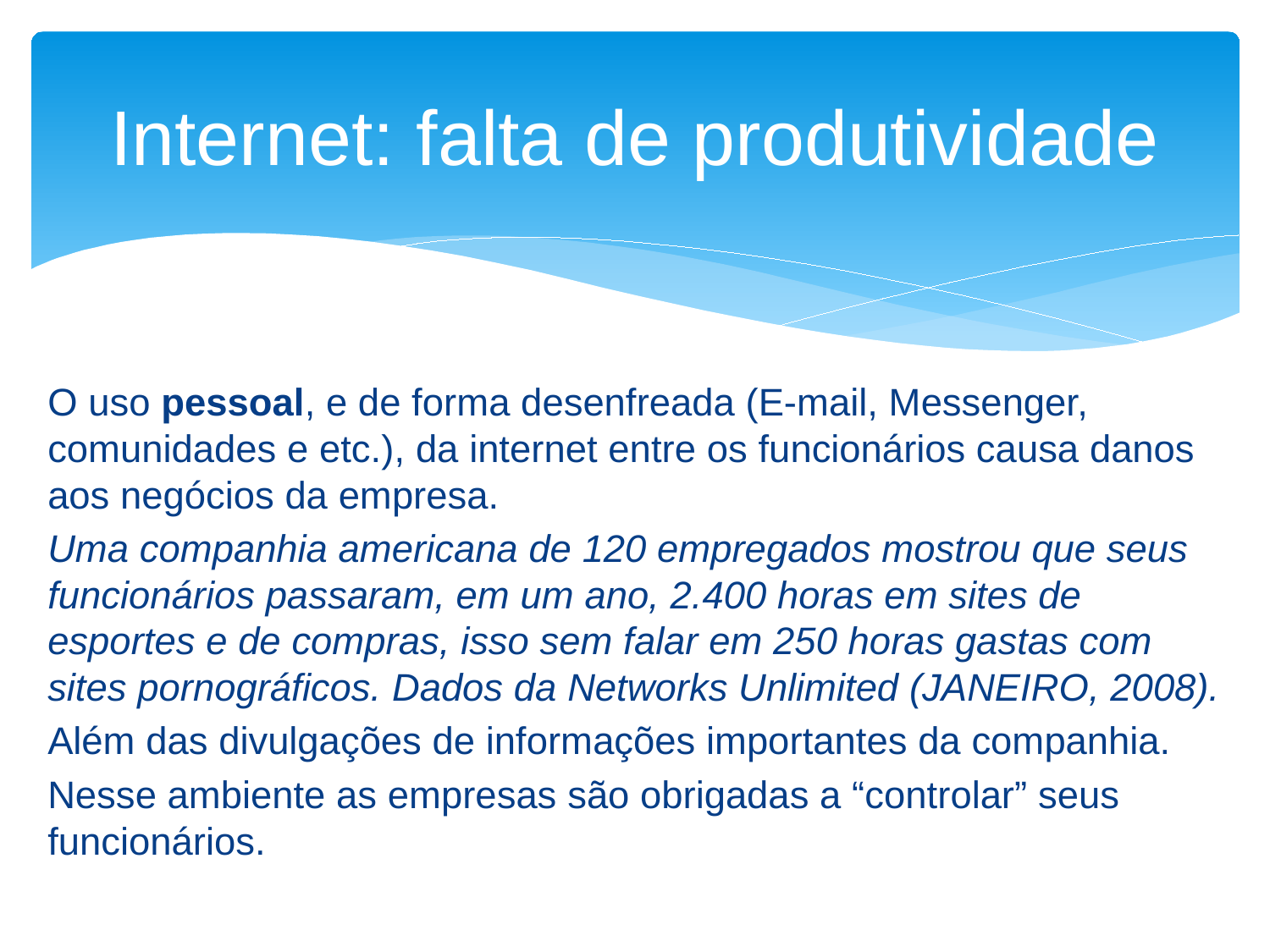

# Internet: falta de produtividade
O uso pessoal, e de forma desenfreada (E-mail, Messenger, comunidades e etc.), da internet entre os funcionários causa danos aos negócios da empresa.
Uma companhia americana de 120 empregados mostrou que seus funcionários passaram, em um ano, 2.400 horas em sites de esportes e de compras, isso sem falar em 250 horas gastas com sites pornográficos. Dados da Networks Unlimited (JANEIRO, 2008).
Além das divulgações de informações importantes da companhia.
Nesse ambiente as empresas são obrigadas a “controlar” seus funcionários.